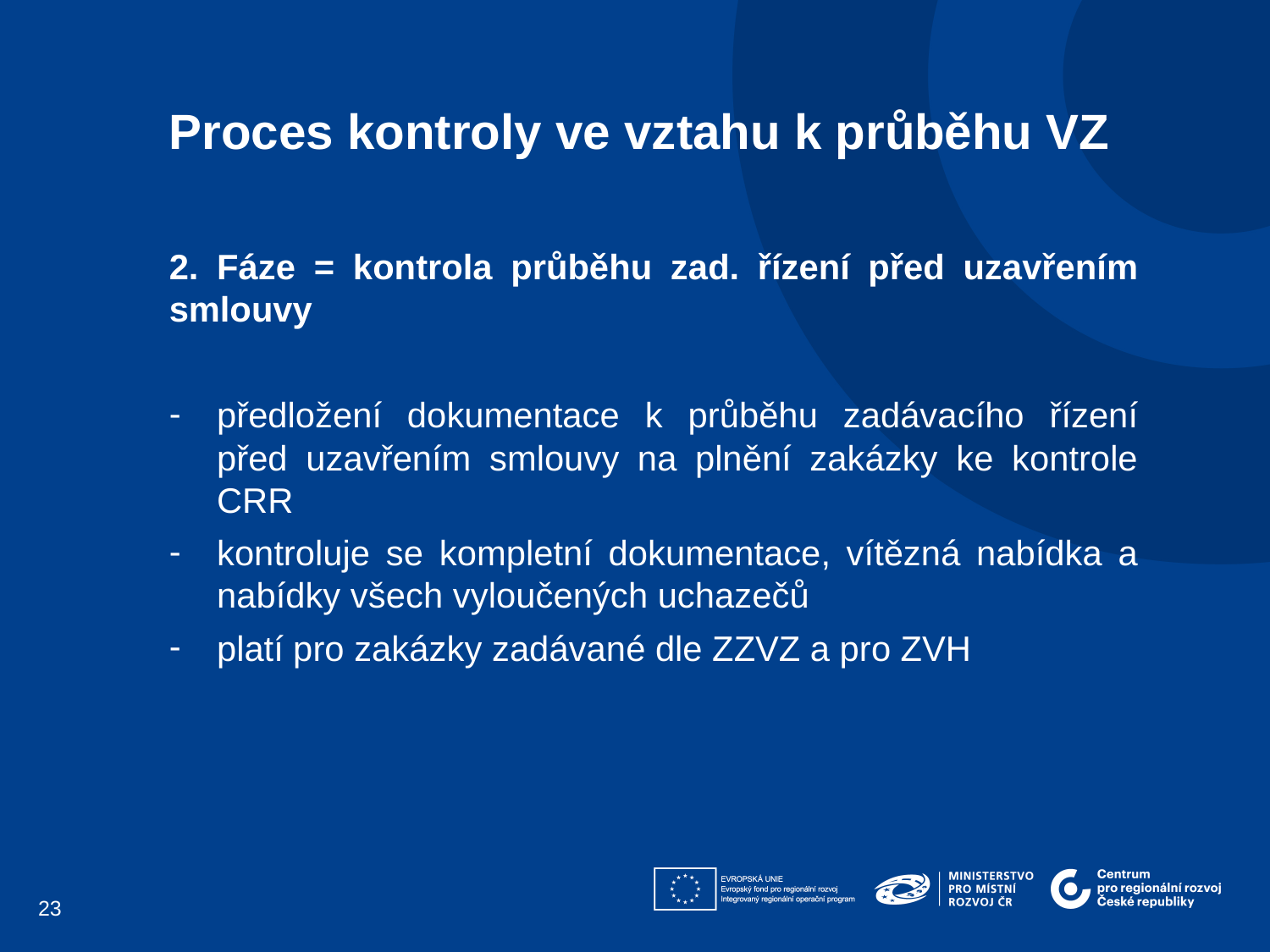

Proces kontroly ve vztahu k průběhu VZ
2. Fáze = kontrola průběhu zad. řízení před uzavřením smlouvy

předložení dokumentace k průběhu zadávacího řízení před uzavřením smlouvy na plnění zakázky ke kontrole CRR
kontroluje se kompletní dokumentace, vítězná nabídka a nabídky všech vyloučených uchazečů
platí pro zakázky zadávané dle ZZVZ a pro ZVH
23